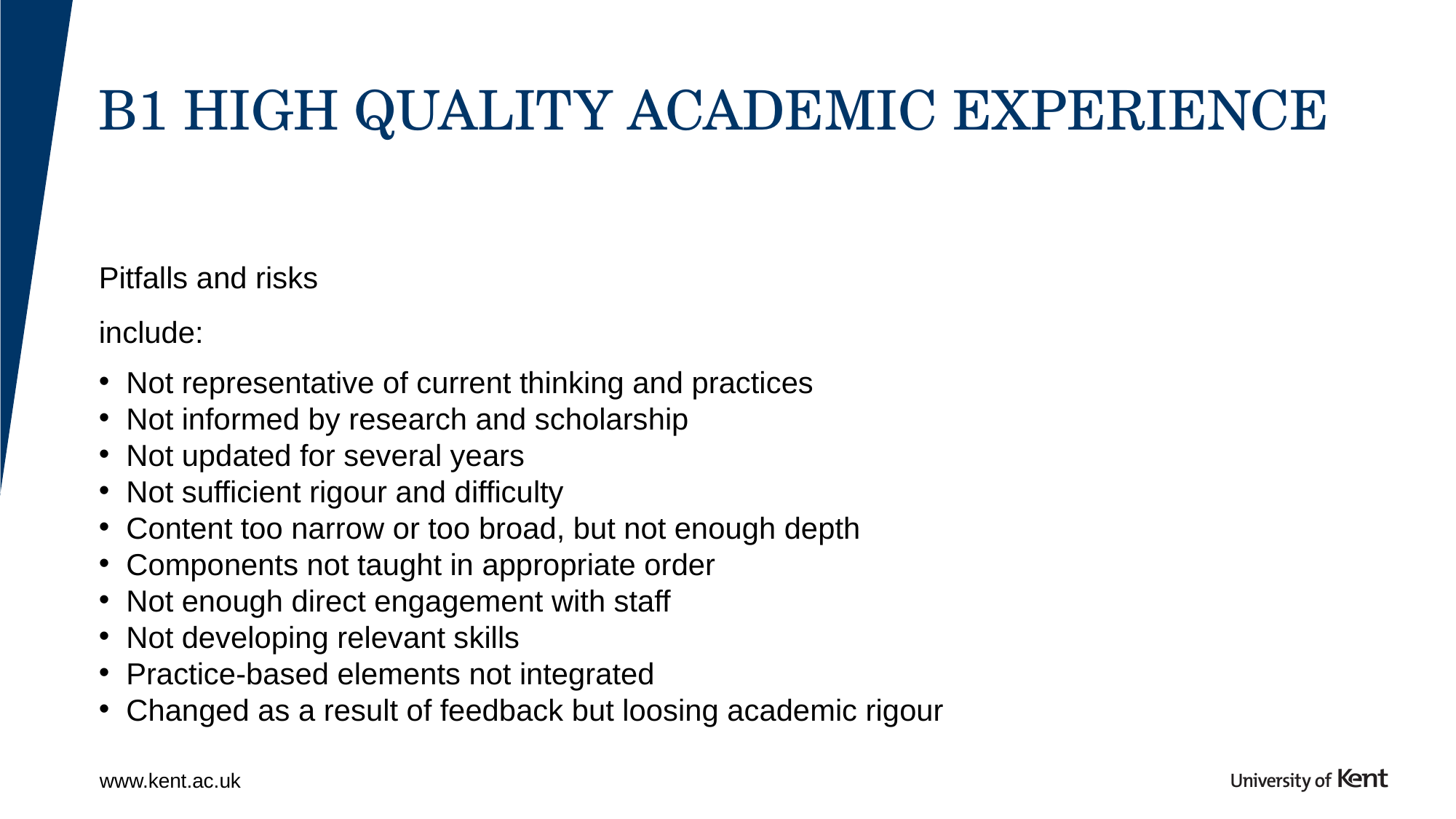

# B1 High quality academic experience
Pitfalls and risks
include:
Not representative of current thinking and practices
Not informed by research and scholarship
Not updated for several years
Not sufficient rigour and difficulty
Content too narrow or too broad, but not enough depth
Components not taught in appropriate order
Not enough direct engagement with staff
Not developing relevant skills
Practice-based elements not integrated
Changed as a result of feedback but loosing academic rigour